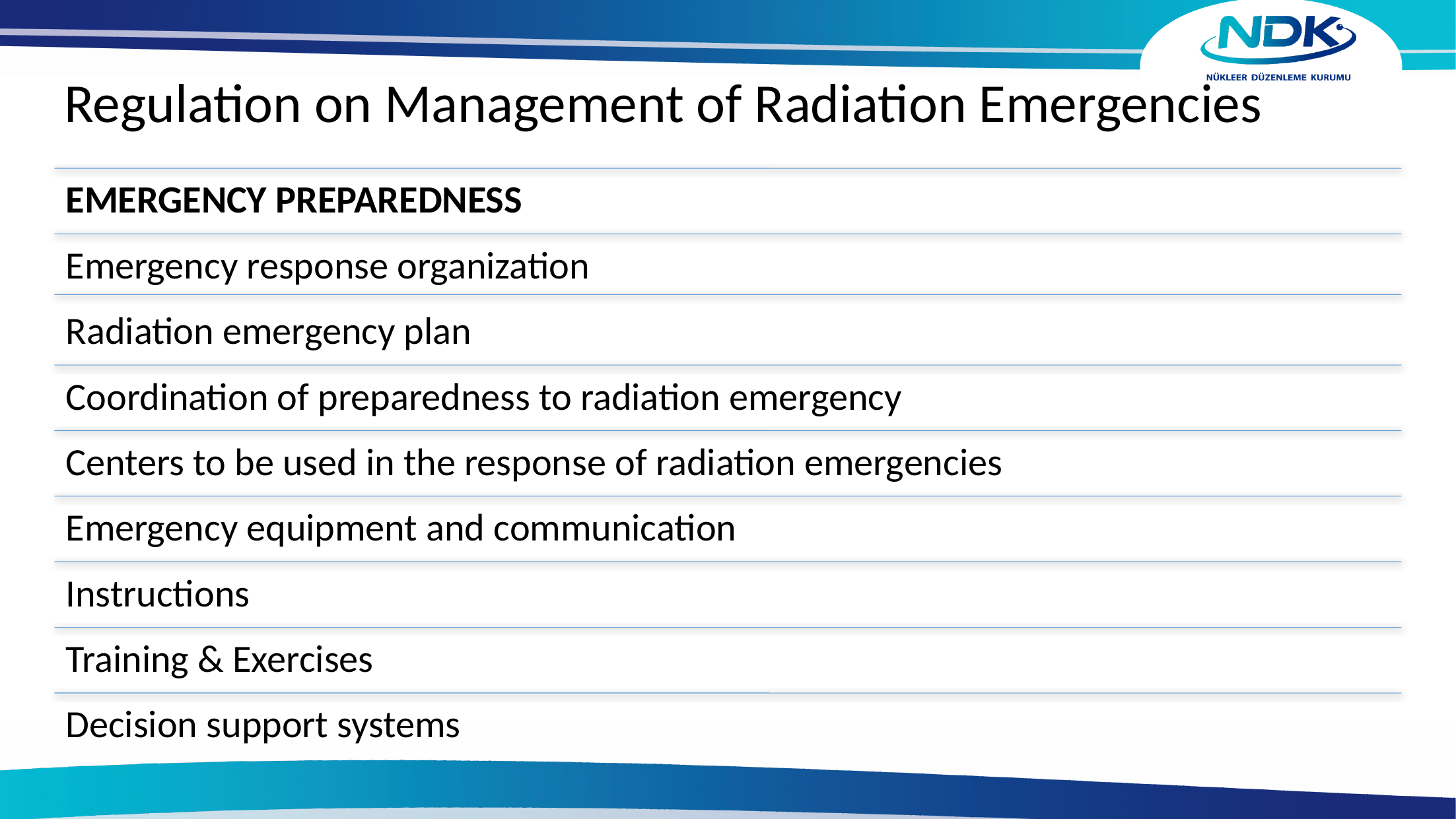

# Regulation on Management of Radiation Emergencies
EMERGENCY PREPAREDNESS
Emergency response organization
Radiation emergency plan
Coordination of preparedness to radiation emergency
Centers to be used in the response of radiation emergencies
Emergency equipment and communication
Instructions
Training & Exercises
Decision support systems